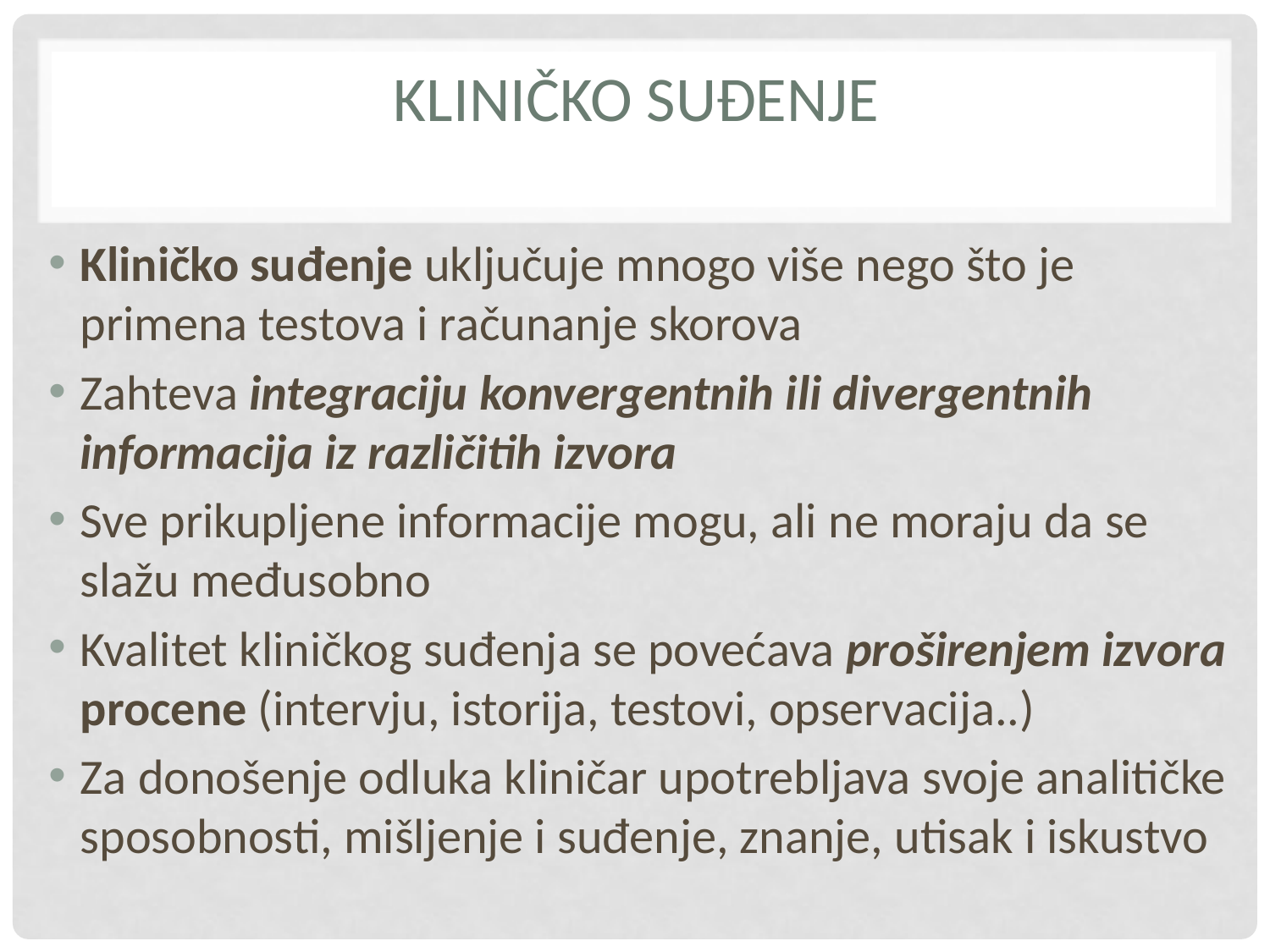

# Kliničko suđenje
Kliničko suđenje uključuje mnogo više nego što je primena testova i računanje skorova
Zahteva integraciju konvergentnih ili divergentnih informacija iz različitih izvora
Sve prikupljene informacije mogu, ali ne moraju da se slažu međusobno
Kvalitet kliničkog suđenja se povećava proširenjem izvora procene (intervju, istorija, testovi, opservacija..)
Za donošenje odluka kliničar upotrebljava svoje analitičke sposobnosti, mišljenje i suđenje, znanje, utisak i iskustvo